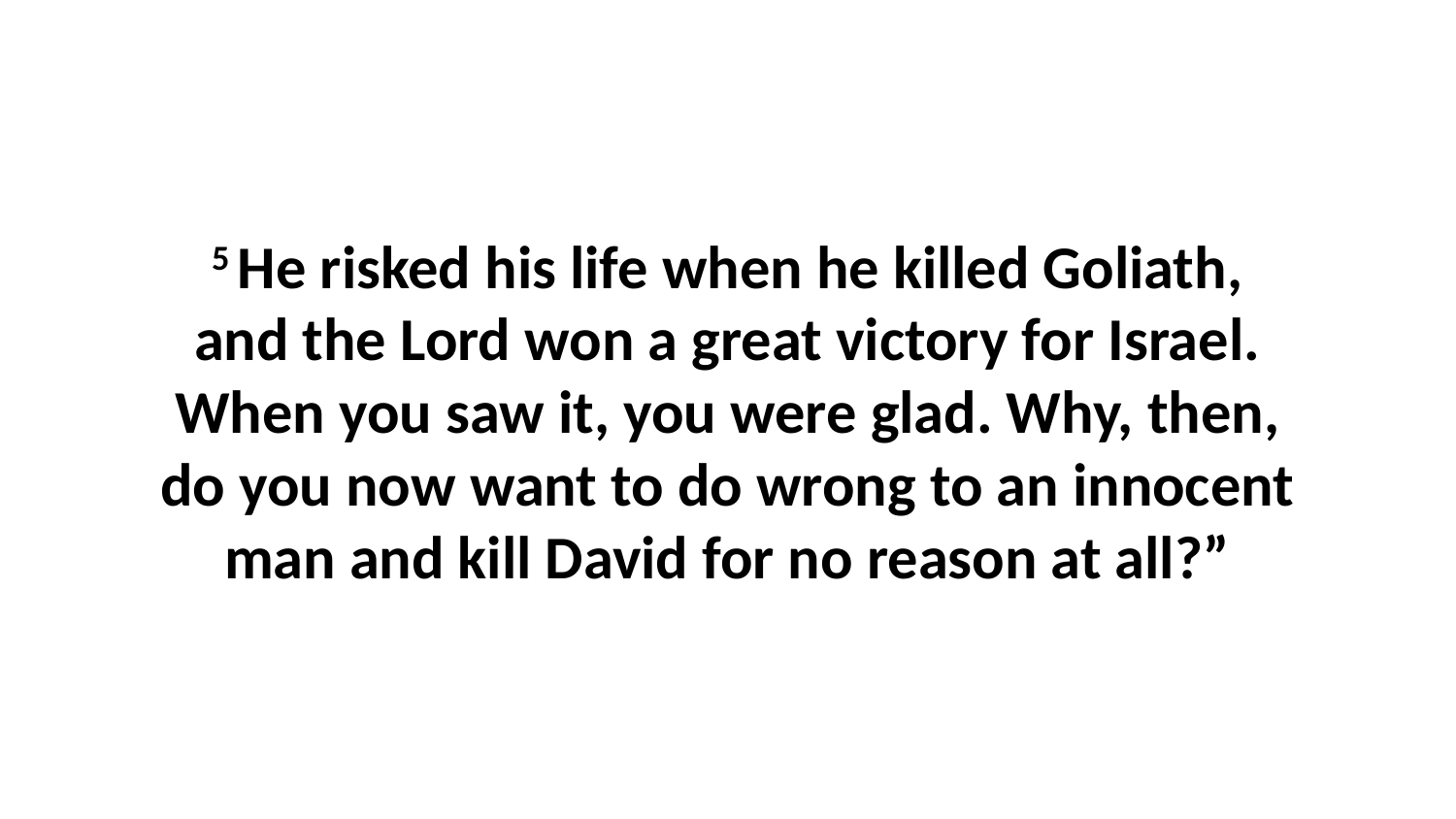

5 He risked his life when he killed Goliath, and the Lord won a great victory for Israel. When you saw it, you were glad. Why, then, do you now want to do wrong to an innocent man and kill David for no reason at all?”